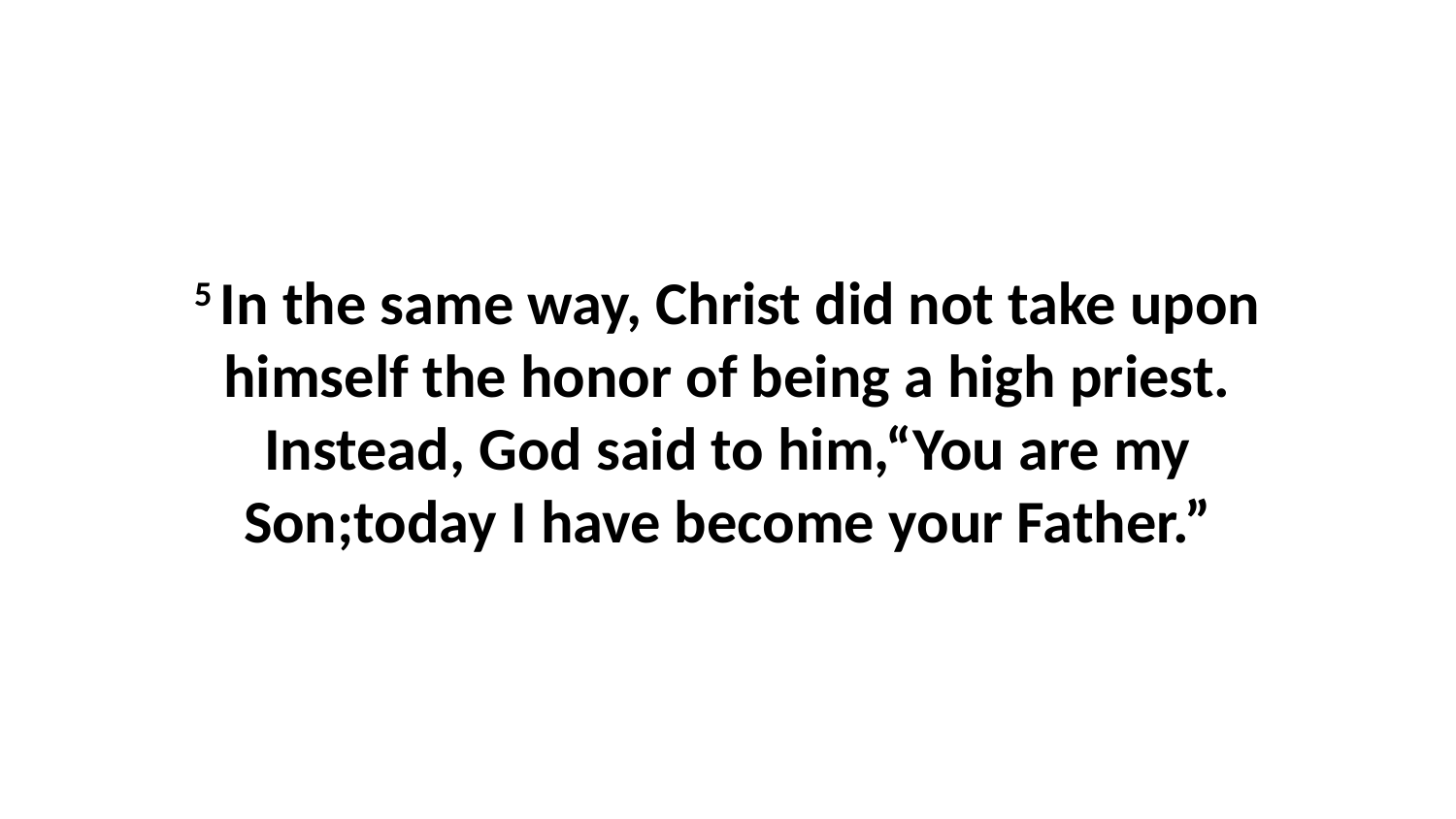

5 In the same way, Christ did not take upon himself the honor of being a high priest. Instead, God said to him,“You are my Son;today I have become your Father.”